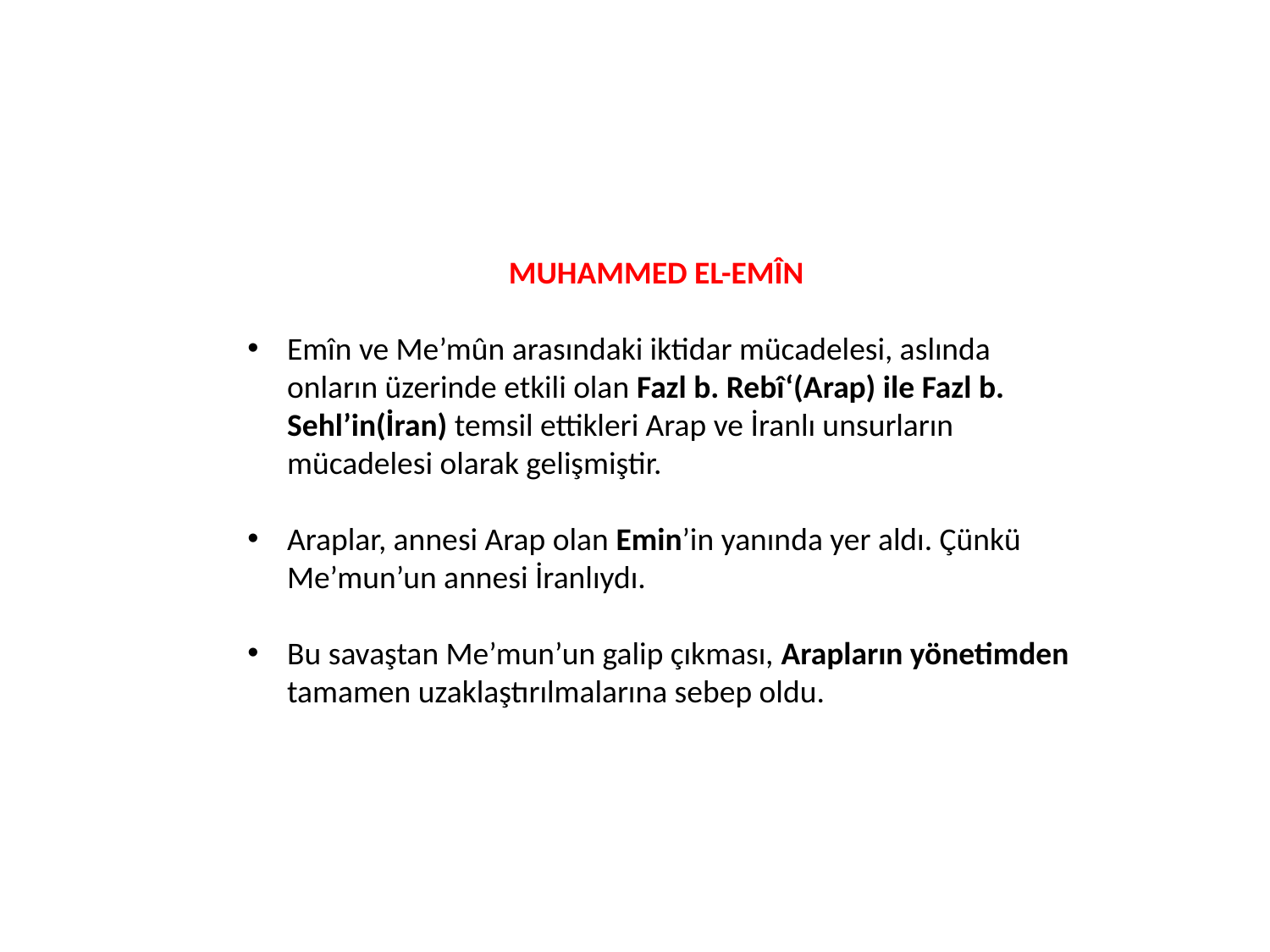

MUHAMMED EL-EMÎN

Emîn ve Me’mûn arasındaki iktidar mücadelesi, aslında onların üzerinde etkili olan Fazl b. Rebî‘(Arap) ile Fazl b. Sehl’in(İran) temsil ettikleri Arap ve İranlı unsurların mücadelesi olarak gelişmiştir.

Araplar, annesi Arap olan Emin’in yanında yer aldı. Çünkü Me’mun’un annesi İranlıydı.

Bu savaştan Me’mun’un galip çıkması, Arapların yönetimden tamamen uzaklaştırılmalarına sebep oldu.